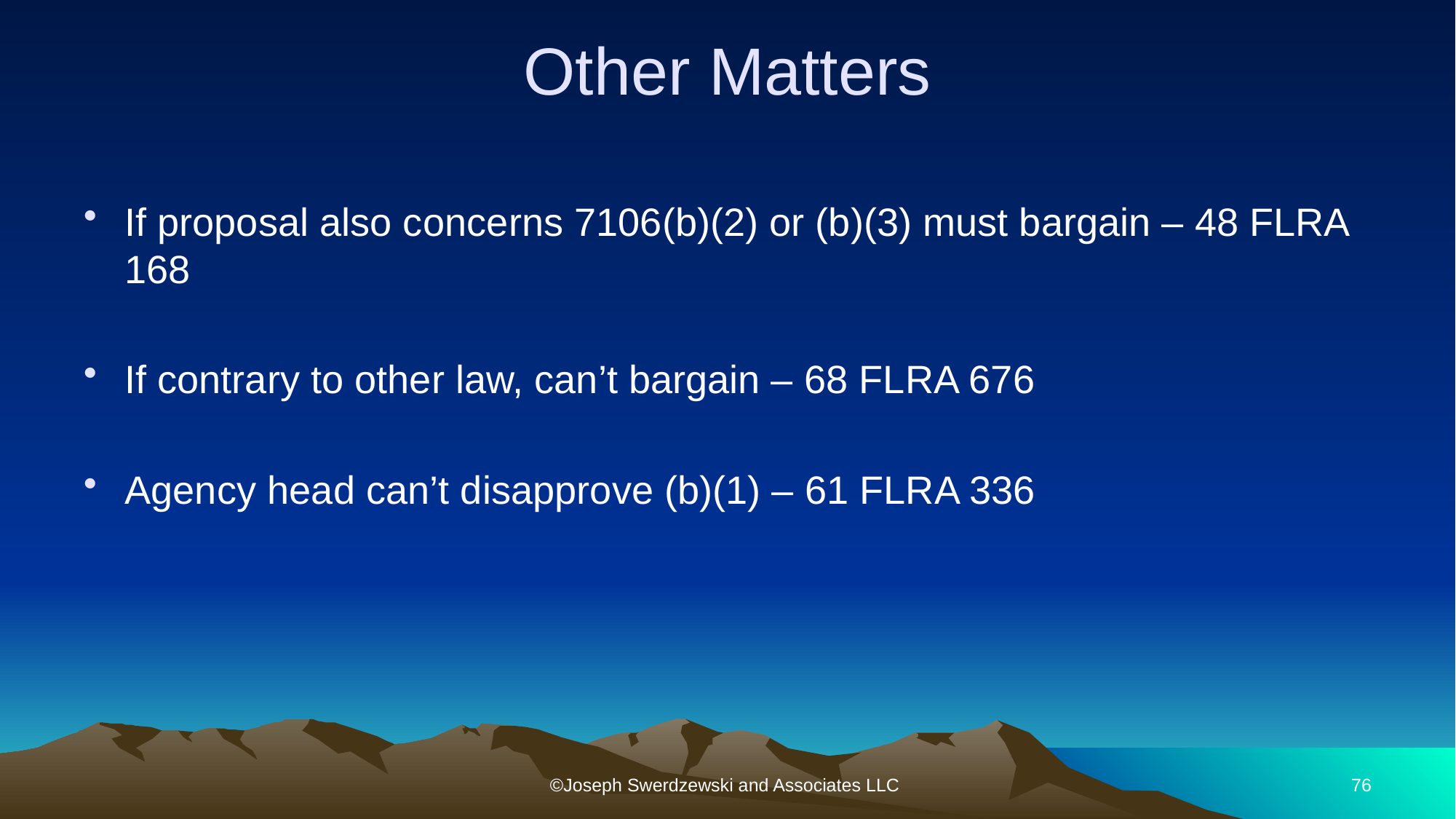

# Other Matters
If proposal also concerns 7106(b)(2) or (b)(3) must bargain – 48 FLRA 168

If contrary to other law, can’t bargain – 68 FLRA 676

Agency head can’t disapprove (b)(1) – 61 FLRA 336

©Joseph Swerdzewski and Associates LLC
76